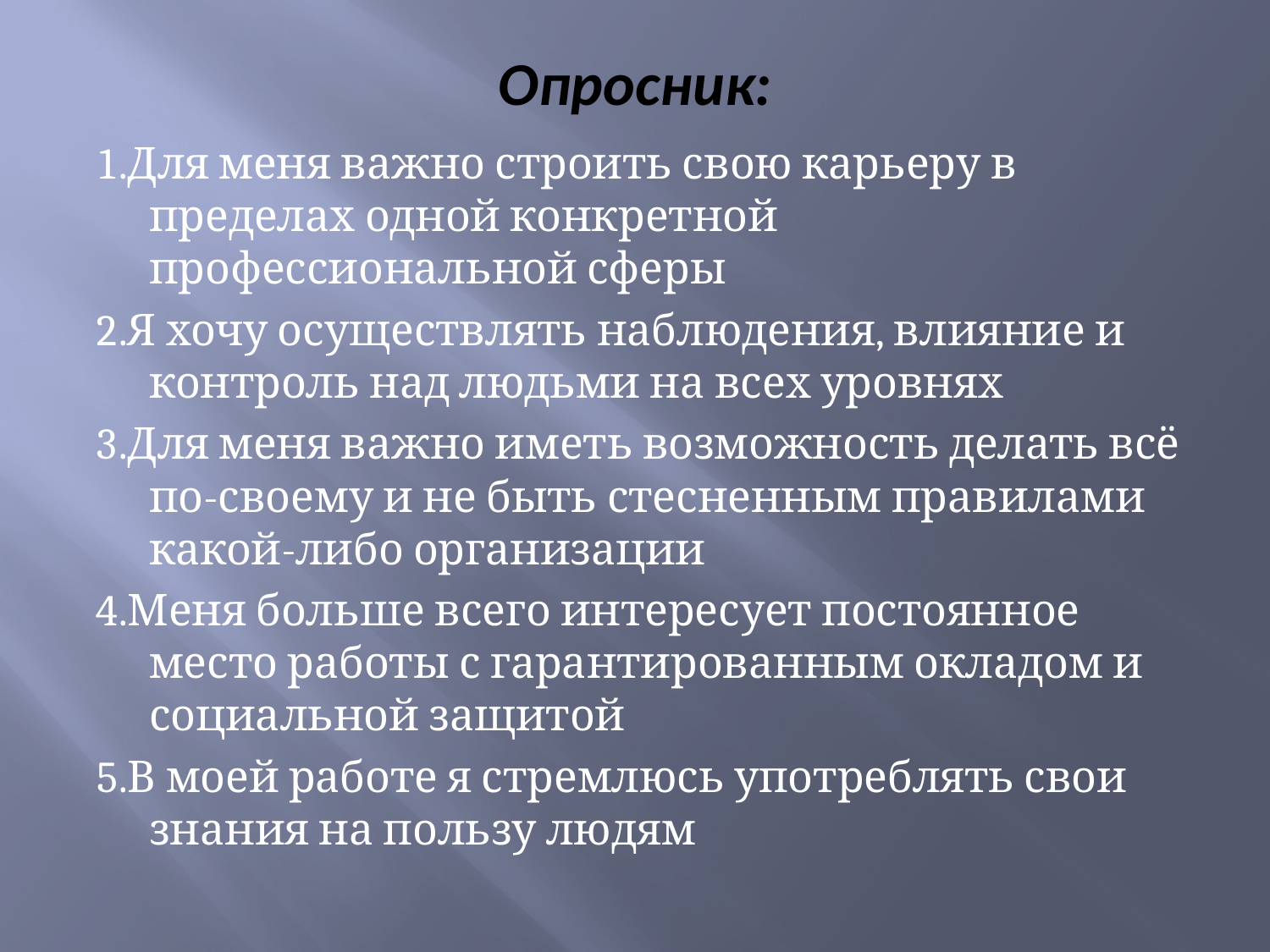

# Опросник:
1.Для меня важно строить свою карьеру в пределах одной конкретной профессиональной сферы
2.Я хочу осуществлять наблюдения, влияние и контроль над людьми на всех уровнях
3.Для меня важно иметь возможность делать всё по-своему и не быть стесненным правилами какой-либо организации
4.Меня больше всего интересует постоянное место работы с гарантированным окладом и социальной защитой
5.В моей работе я стремлюсь употреблять свои знания на пользу людям